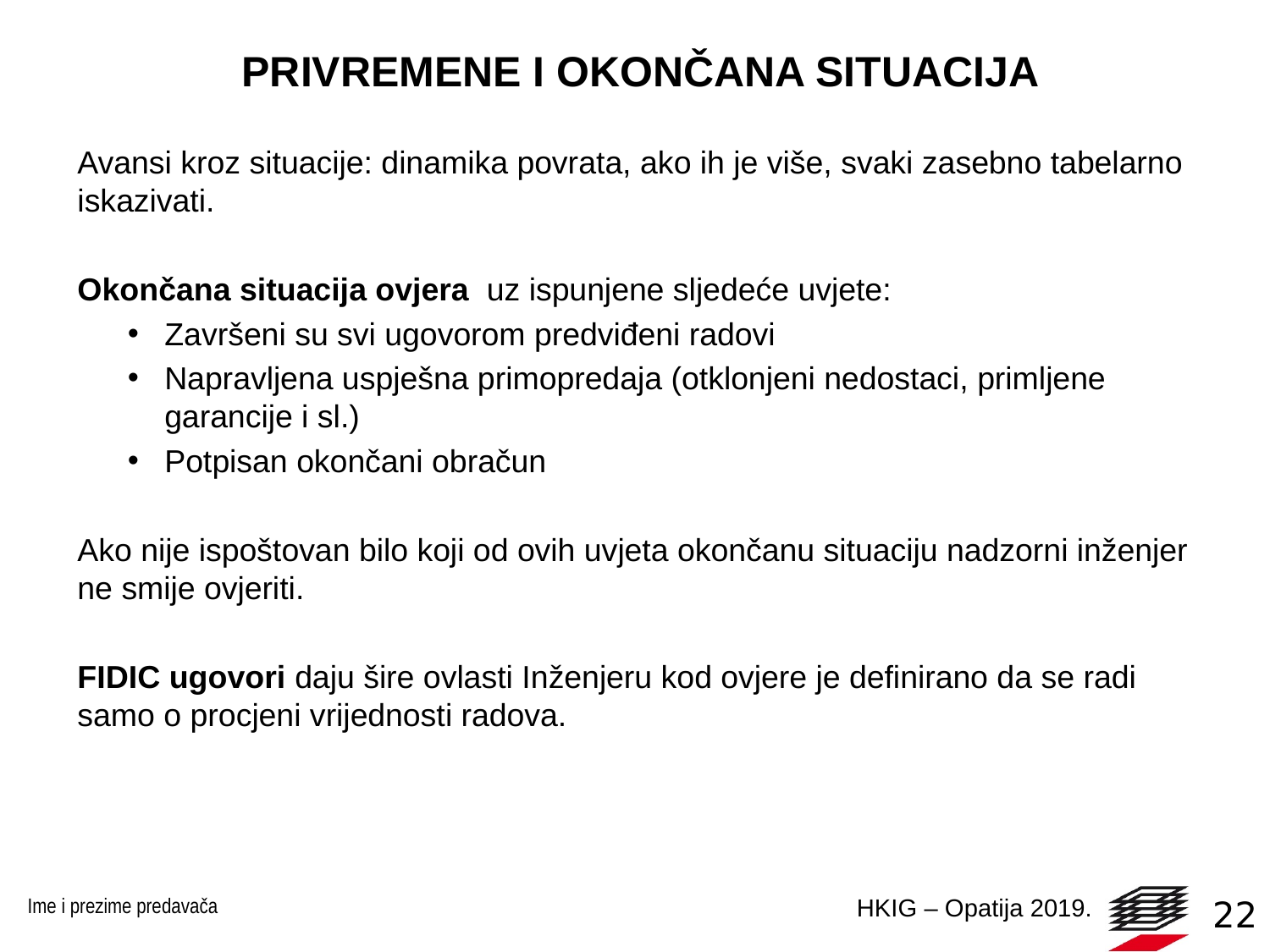

# PRIVREMENE I OKONČANA SITUACIJA
Avansi kroz situacije: dinamika povrata, ako ih je više, svaki zasebno tabelarno iskazivati.

Okončana situacija ovjera  uz ispunjene sljedeće uvjete:
Završeni su svi ugovorom predviđeni radovi
Napravljena uspješna primopredaja (otklonjeni nedostaci, primljene garancije i sl.)
Potpisan okončani obračun

Ako nije ispoštovan bilo koji od ovih uvjeta okončanu situaciju nadzorni inženjer ne smije ovjeriti.

FIDIC ugovori daju šire ovlasti Inženjeru kod ovjere je definirano da se radi samo o procjeni vrijednosti radova.

Ime i prezime predavača
22